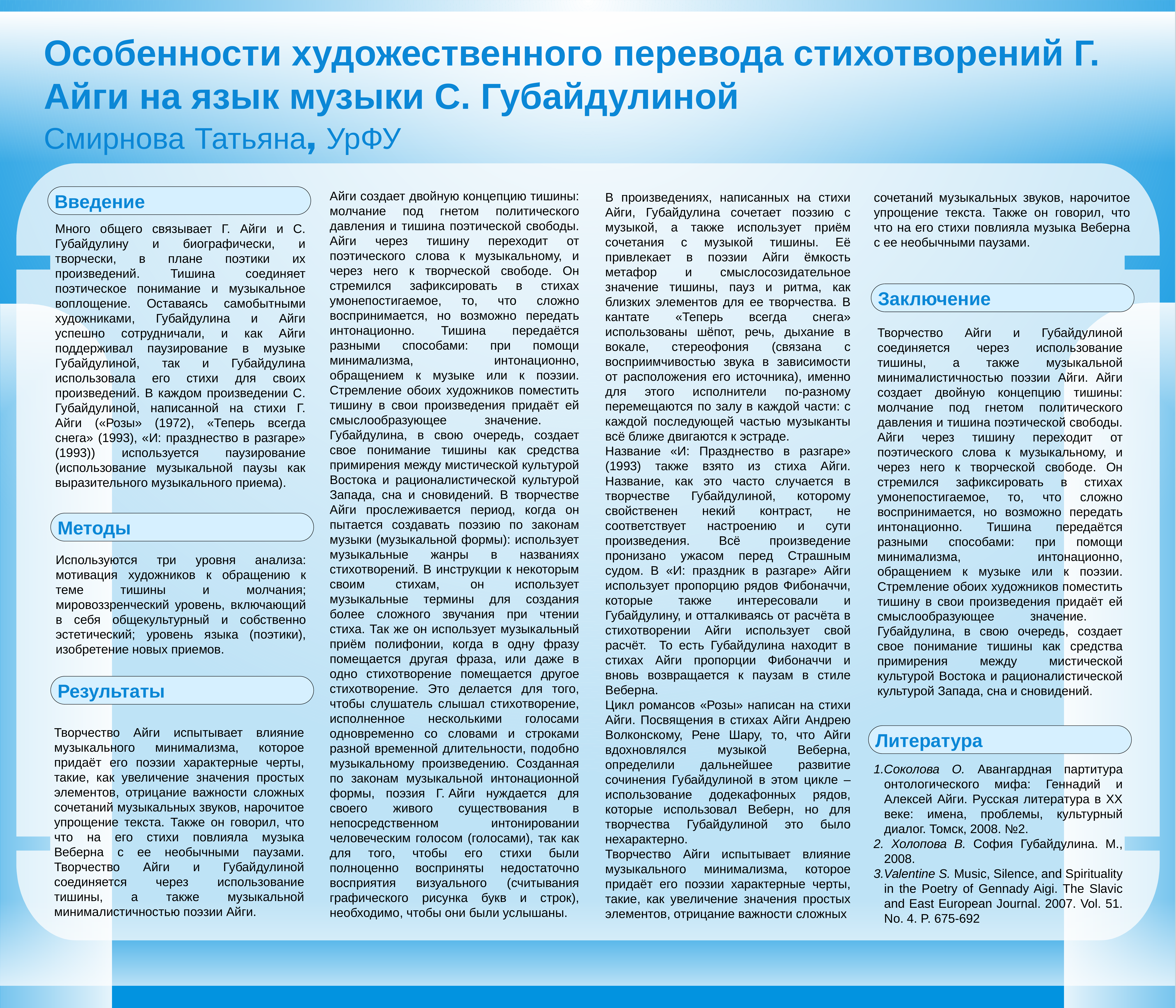

Особенности художественного перевода стихотворений Г. Айги на язык музыки С. Губайдулиной
Смирнова Татьяна, УрФУ
Введение
Айги создает двойную концепцию тишины: молчание под гнетом политического давления и тишина поэтической свободы. Айги через тишину переходит от поэтического слова к музыкальному, и через него к творческой свободе. Он стремился зафиксировать в стихах умонепостигаемое, то, что сложно воспринимается, но возможно передать интонационно. Тишина передаётся разными способами: при помощи минимализма, интонационно, обращением к музыке или к поэзии. Стремление обоих художников поместить тишину в свои произведения придаёт ей смыслообразующее значение.  Губайдулина, в свою очередь, создает свое понимание тишины как средства примирения между мистической культурой Востока и рационалистической культурой Запада, сна и сновидений. В творчестве Айги прослеживается период, когда он пытается создавать поэзию по законам музыки (музыкальной формы): использует музыкальные жанры в названиях стихотворений. В инструкции к некоторым своим стихам, он использует музыкальные термины для создания более сложного звучания при чтении стиха. Так же он использует музыкальный приём полифонии, когда в одну фразу помещается другая фраза, или даже в одно стихотворение помещается другое стихотворение. Это делается для того, чтобы слушатель слышал стихотворение, исполненное несколькими голосами одновременно со словами и строками разной временной длительности, подобно музыкальному произведению. Созданная по законам музыкальной интонационной формы, поэзия Г. Айги нуждается для своего живого существования в непосредственном интонировании человеческим голосом (голосами), так как для того, чтобы его стихи были полноценно восприняты недостаточно восприятия визуального (считывания графического рисунка букв и строк), необходимо, чтобы они были услышаны.
В произведениях, написанных на стихи Айги, Губайдулина сочетает поэзию с музыкой, а также использует приём сочетания с музыкой тишины. Её привлекает в поэзии Айги ёмкость метафор и смыслосозидательное значение тишины, пауз и ритма, как близких элементов для ее творчества. В кантате «Теперь всегда снега» использованы шёпот, речь, дыхание в вокале, стереофония (связана с восприимчивостью звука в зависимости от расположения его источника), именно для этого исполнители по-разному перемещаются по залу в каждой части: с каждой последующей частью музыканты всё ближе двигаются к эстраде.
Название «И: Празднество в разгаре» (1993) также взято из стиха Айги. Название, как это часто случается в творчестве Губайдулиной, которому свойственен некий контраст, не соответствует настроению и сути произведения. Всё произведение пронизано ужасом перед Страшным судом. В «И: праздник в разгаре» Айги использует пропорцию рядов Фибоначчи, которые также интересовали и Губайдулину, и отталкиваясь от расчёта в стихотворении Айги использует свой расчёт.  То есть Губайдулина находит в стихах Айги пропорции Фибоначчи и вновь возвращается к паузам в стиле Веберна.
Цикл романсов «Розы» написан на стихи Айги. Посвящения в стихах Айги Андрею Волконскому, Рене Шару, то, что Айги вдохновлялся музыкой Веберна, определили дальнейшее развитие сочинения Губайдулиной в этом цикле – использование додекафонных рядов, которые использовал Веберн, но для творчества Губайдулиной это было нехарактерно.
Творчество Айги испытывает влияние музыкального минимализма, которое придаёт его поэзии характерные черты, такие, как увеличение значения простых элементов, отрицание важности сложных
сочетаний музыкальных звуков, нарочитое упрощение текста. Также он говорил, что что на его стихи повлияла музыка Веберна с ее необычными паузами.
Много общего связывает Г. Айги и С. Губайдулину и биографически, и творчески, в плане поэтики их произведений. Тишина соединяет поэтическое понимание и музыкальное воплощение. Оставаясь самобытными художниками, Губайдулина и Айги успешно сотрудничали, и как Айги поддерживал паузирование в музыке Губайдулиной, так и Губайдулина использовала его стихи для своих произведений. В каждом произведении С. Губайдулиной, написанной на стихи Г. Айги («Розы» (1972), «Теперь всегда снега» (1993), «И: празднество в разгаре» (1993)) используется паузирование (использование музыкальной паузы как выразительного музыкального приема).
Заключение
Творчество Айги и Губайдулиной соединяется через использование тишины, а также музыкальной минималистичностью поэзии Айги. Айги создает двойную концепцию тишины: молчание под гнетом политического давления и тишина поэтической свободы. Айги через тишину переходит от поэтического слова к музыкальному, и через него к творческой свободе. Он стремился зафиксировать в стихах умонепостигаемое, то, что сложно воспринимается, но возможно передать интонационно. Тишина передаётся разными способами: при помощи минимализма, интонационно, обращением к музыке или к поэзии. Стремление обоих художников поместить тишину в свои произведения придаёт ей смыслообразующее значение.  Губайдулина, в свою очередь, создает свое понимание тишины как средства примирения между мистической культурой Востока и рационалистической культурой Запада, сна и сновидений.
Методы
Используются три уровня анализа: мотивация художников к обращению к теме тишины и молчания; мировоззренческий уровень, включающий в себя общекультурный и собственно эстетический; уровень языка (поэтики), изобретение новых приемов.
Результаты
Творчество Айги испытывает влияние музыкального минимализма, которое придаёт его поэзии характерные черты, такие, как увеличение значения простых элементов, отрицание важности сложных сочетаний музыкальных звуков, нарочитое упрощение текста. Также он говорил, что что на его стихи повлияла музыка Веберна с ее необычными паузами. Творчество Айги и Губайдулиной соединяется через использование тишины, а также музыкальной минималистичностью поэзии Айги.
Литература
1.Соколова О. Авангардная партитура онтологического мифа: Геннадий и Алексей Айги. Русская литература в XX веке: имена, проблемы, культурный диалог. Томск, 2008. №2.
2. Холопова В. София Губайдулина. М., 2008.
3.Valentine S. Music, Silence, and Spirituality in the Poetry of Gennady Aigi. The Slavic and East European Journal. 2007. Vol. 51. No. 4. P. 675-692